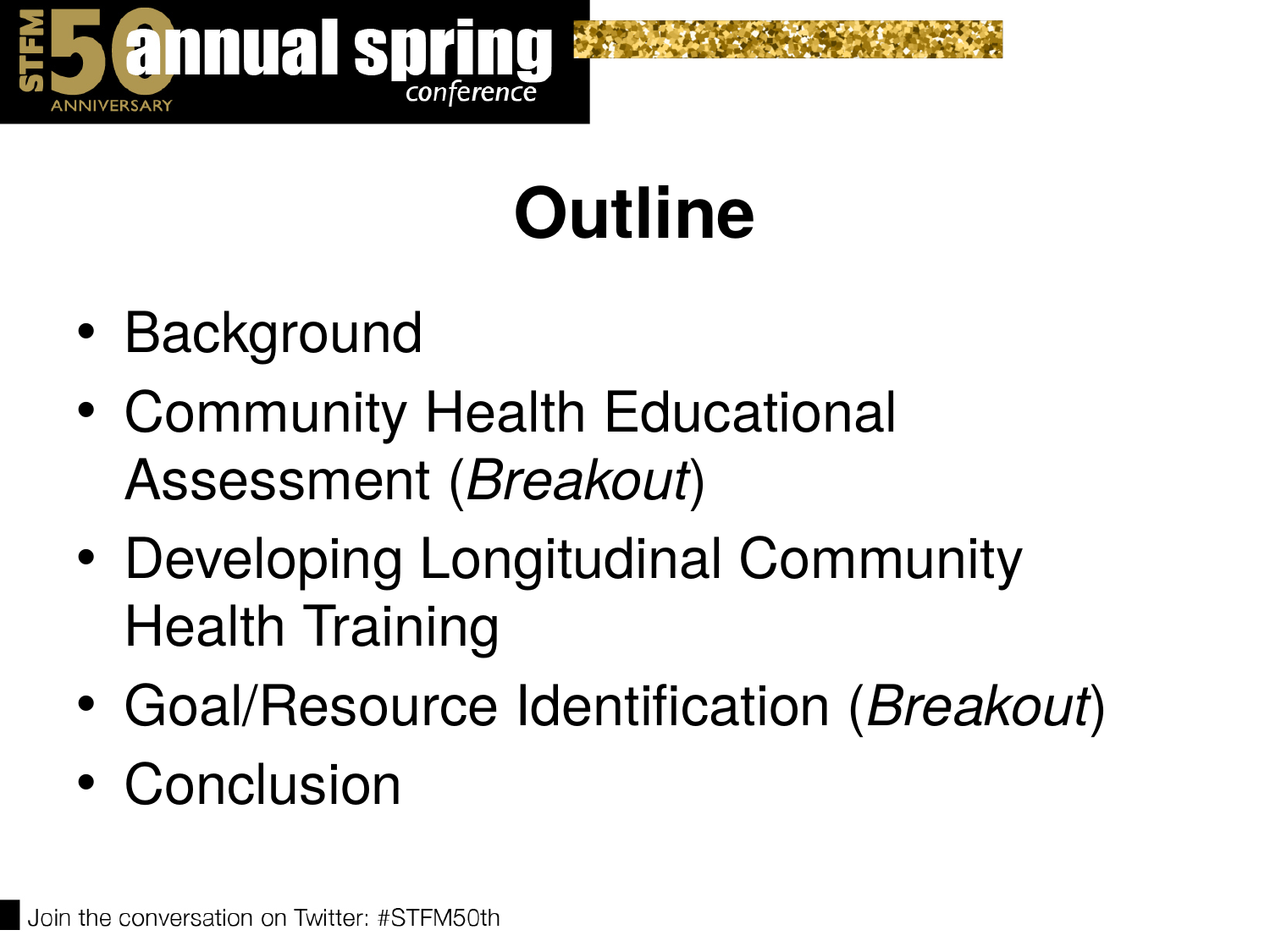

# Outline
Background
Community Health Educational Assessment (Breakout)
Developing Longitudinal Community Health Training
Goal/Resource Identification (Breakout)
Conclusion